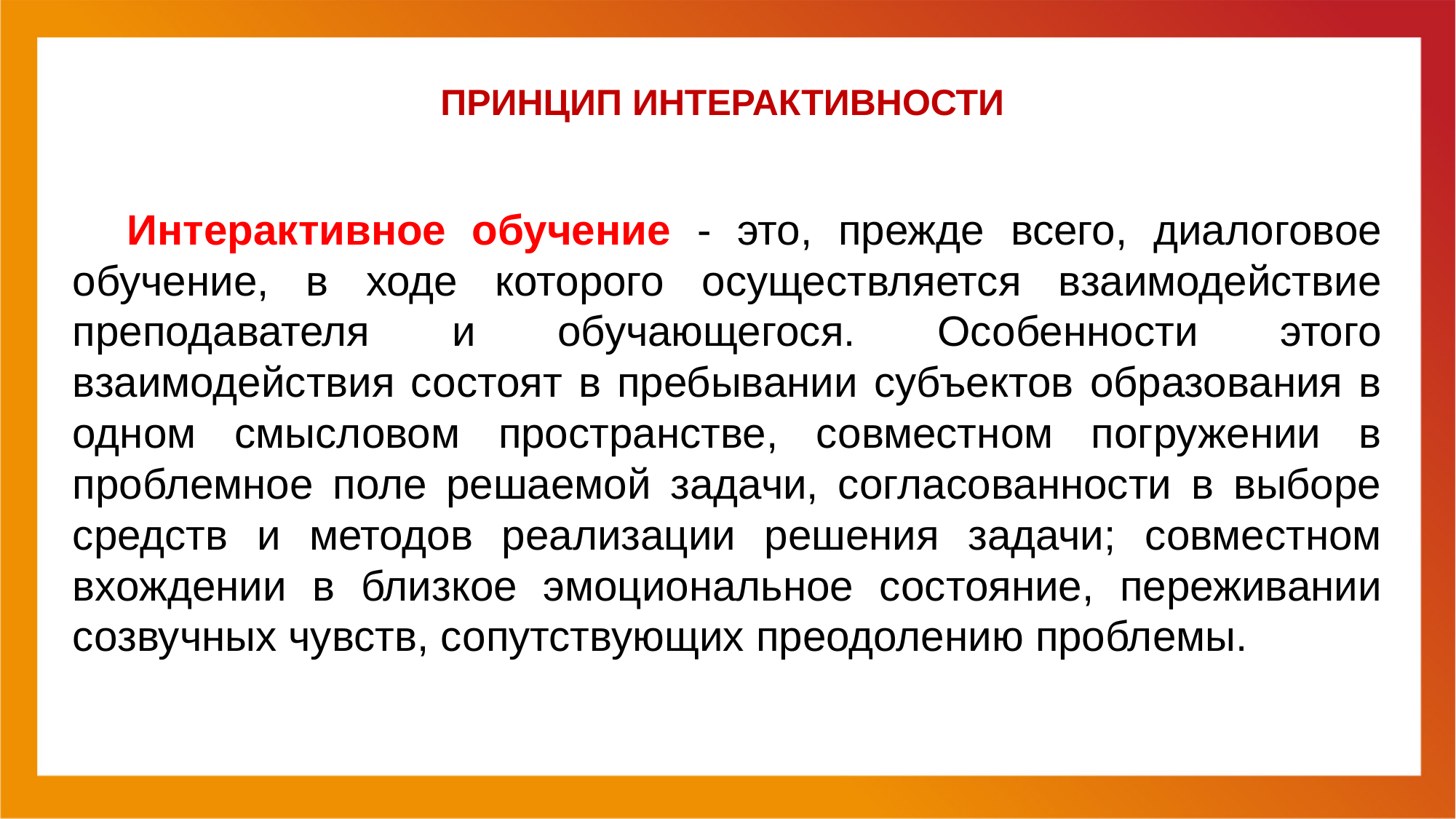

# ПРИНЦИП ИНТЕРАКТИВНОСТИ
Интерактивное обучение - это, прежде всего, диалоговое обучение, в ходе которого осуществляется взаимодействие преподавателя и обучающегося. Особенности этого взаимодействия состоят в пребывании субъектов образования в одном смысловом пространстве, совместном погружении в проблемное поле решаемой задачи, согласованности в выборе средств и методов реализации решения задачи; совместном вхождении в близкое эмоциональное состояние, переживании созвучных чувств, сопутствующих преодолению проблемы.